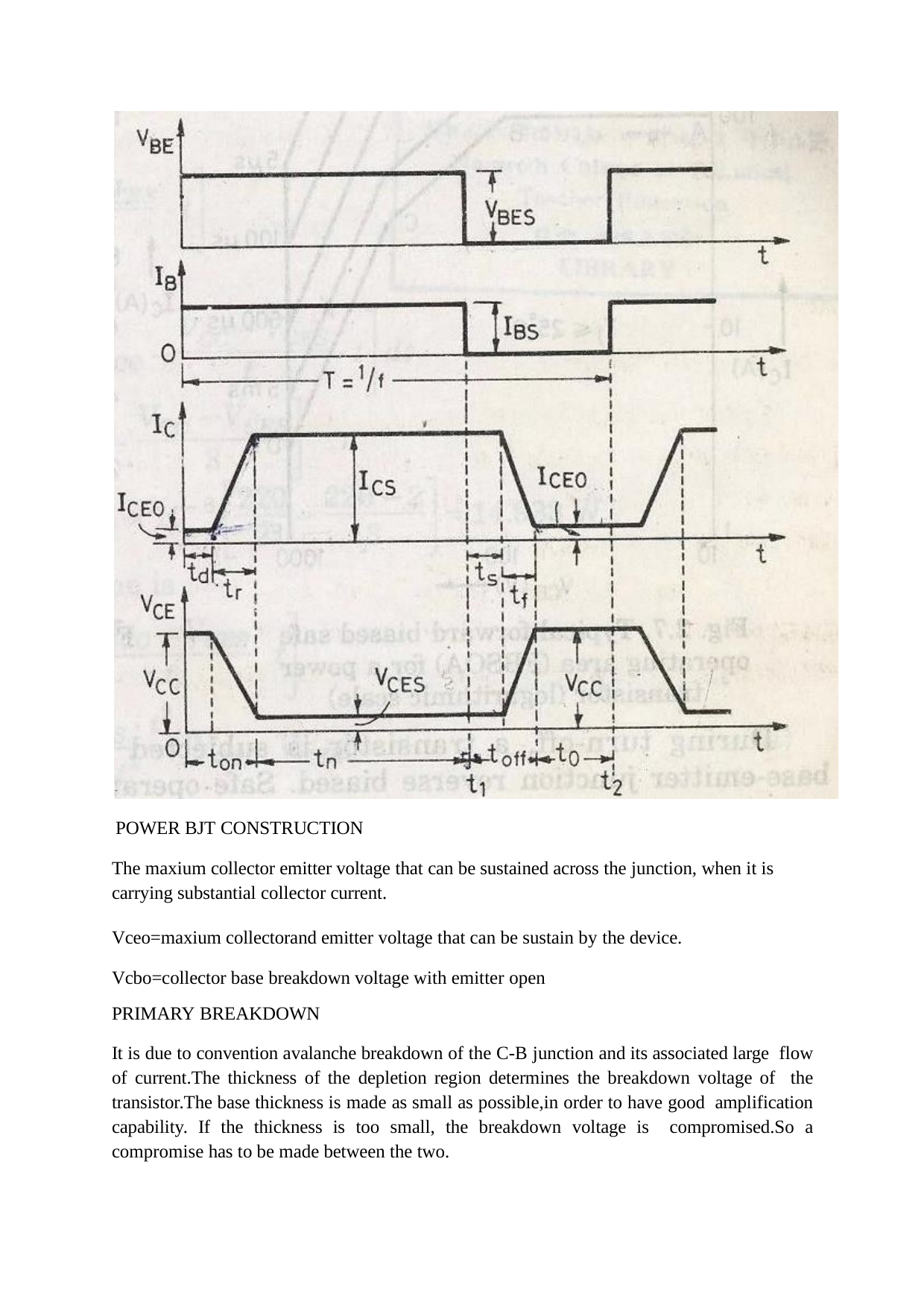

POWER BJT CONSTRUCTION
The maxium collector emitter voltage that can be sustained across the junction, when it is  carrying substantial collector current.
Vceo=maxium collectorand emitter voltage that can be sustain by the device.  Vcbo=collector base breakdown voltage with emitter open
PRIMARY BREAKDOWN
It is due to convention avalanche breakdown of the C-B junction and its associated large  flow of current.The thickness of the depletion region determines the breakdown voltage of  the transistor.The base thickness is made as small as possible,in order to have good  amplification capability. If the thickness is too small, the breakdown voltage is  compromised.So a compromise has to be made between the two.